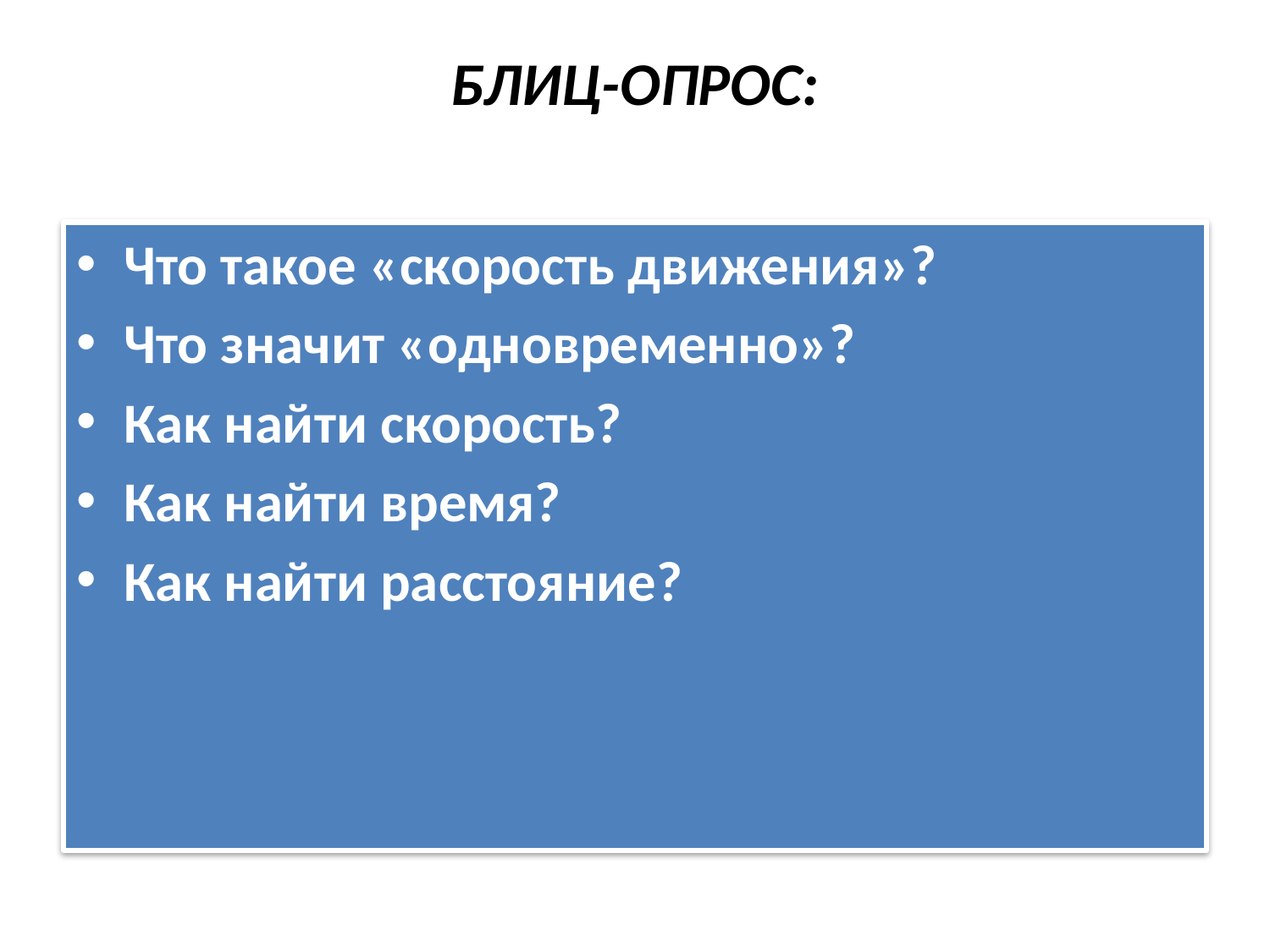

# БЛИЦ-ОПРОС:
Что такое «скорость движения»?
Что значит «одновременно»?
Как найти скорость?
Как найти время?
Как найти расстояние?